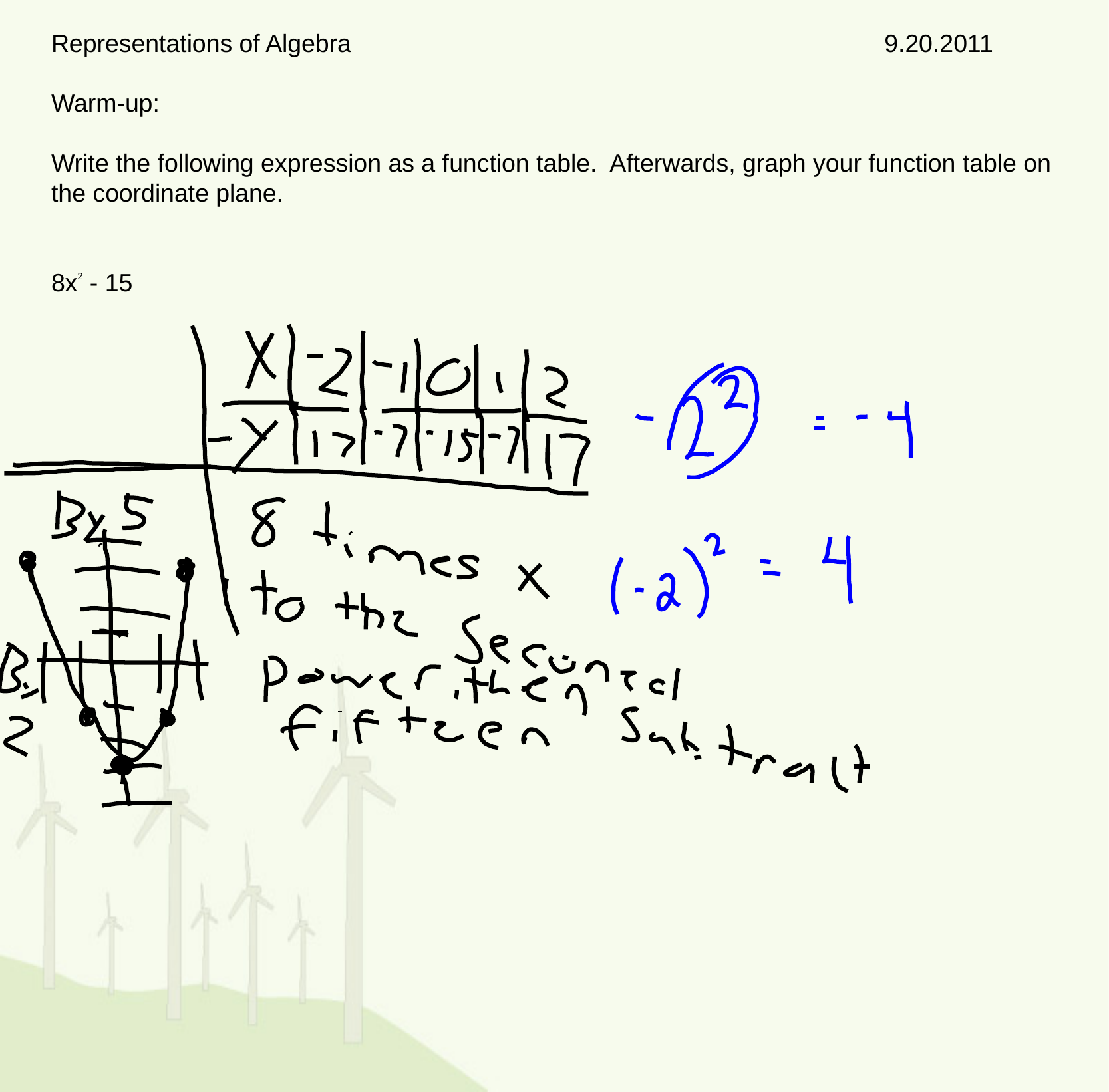

Representations of Algebra             					     9.20.2011

Warm-up:

Write the following expression as a function table.  Afterwards, graph your function table on the coordinate plane.

8x2 - 15